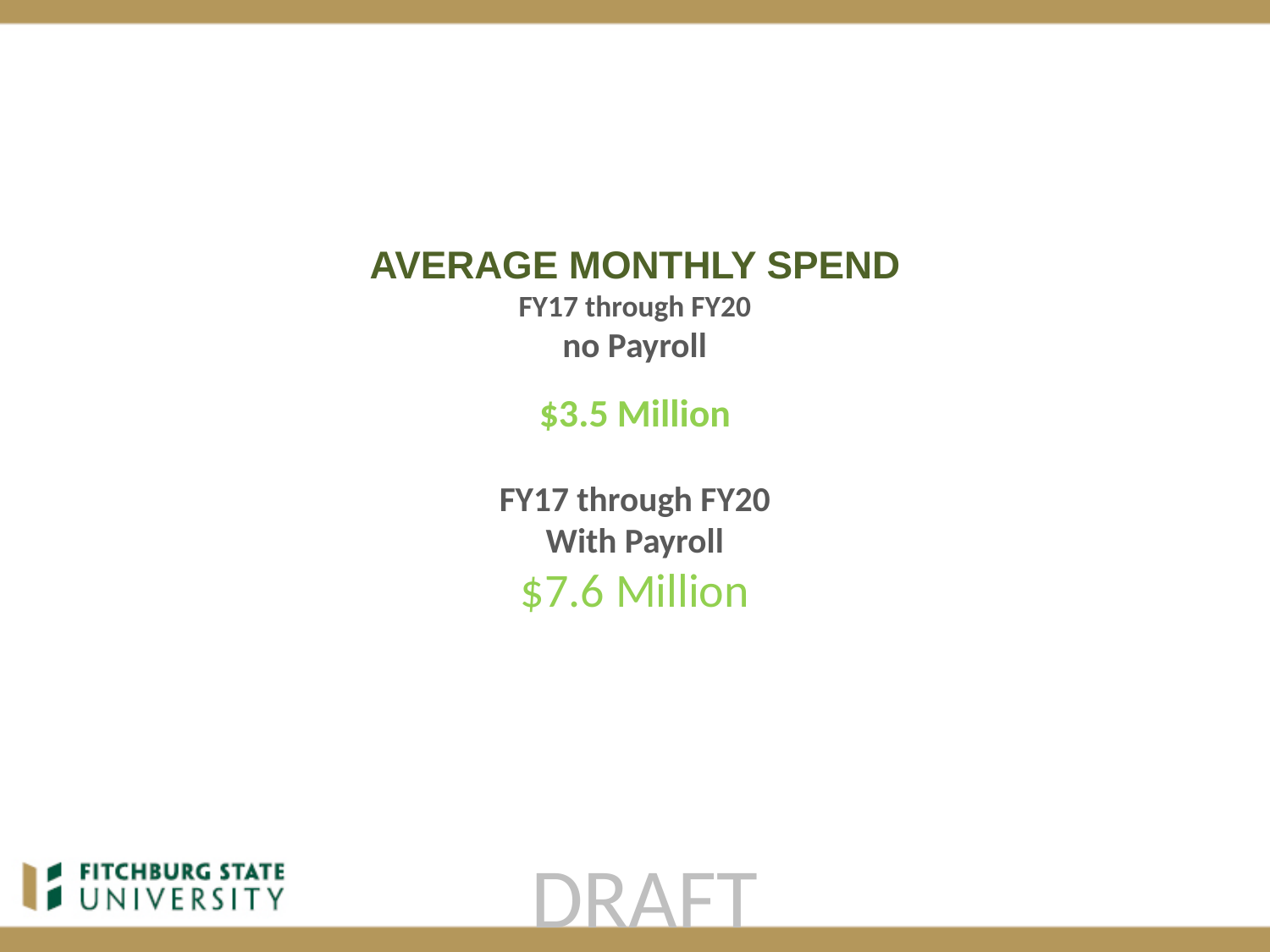

# AVERAGE MONTHLY SPEND FY17 through FY20 no Payroll $3.5 Million FY17 through FY20 With Payroll $7.6 Million